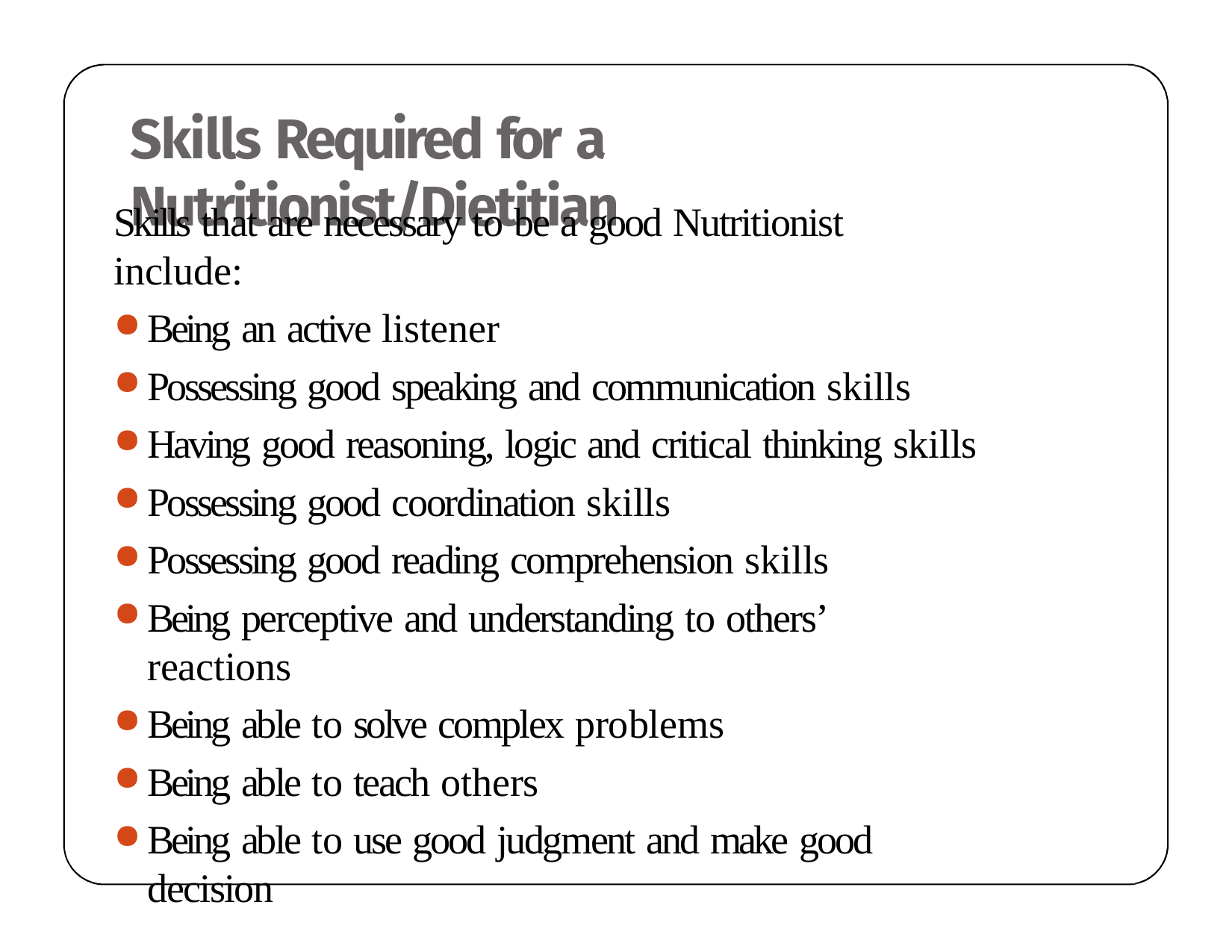

# Skills Required for a Nutritionist/Dietitian
Skills that are necessary to be a good Nutritionist include:
Being an active listener
Possessing good speaking and communication skills
Having good reasoning, logic and critical thinking skills
Possessing good coordination skills
Possessing good reading comprehension skills
Being perceptive and understanding to others’ reactions
Being able to solve complex problems
Being able to teach others
Being able to use good judgment and make good decision